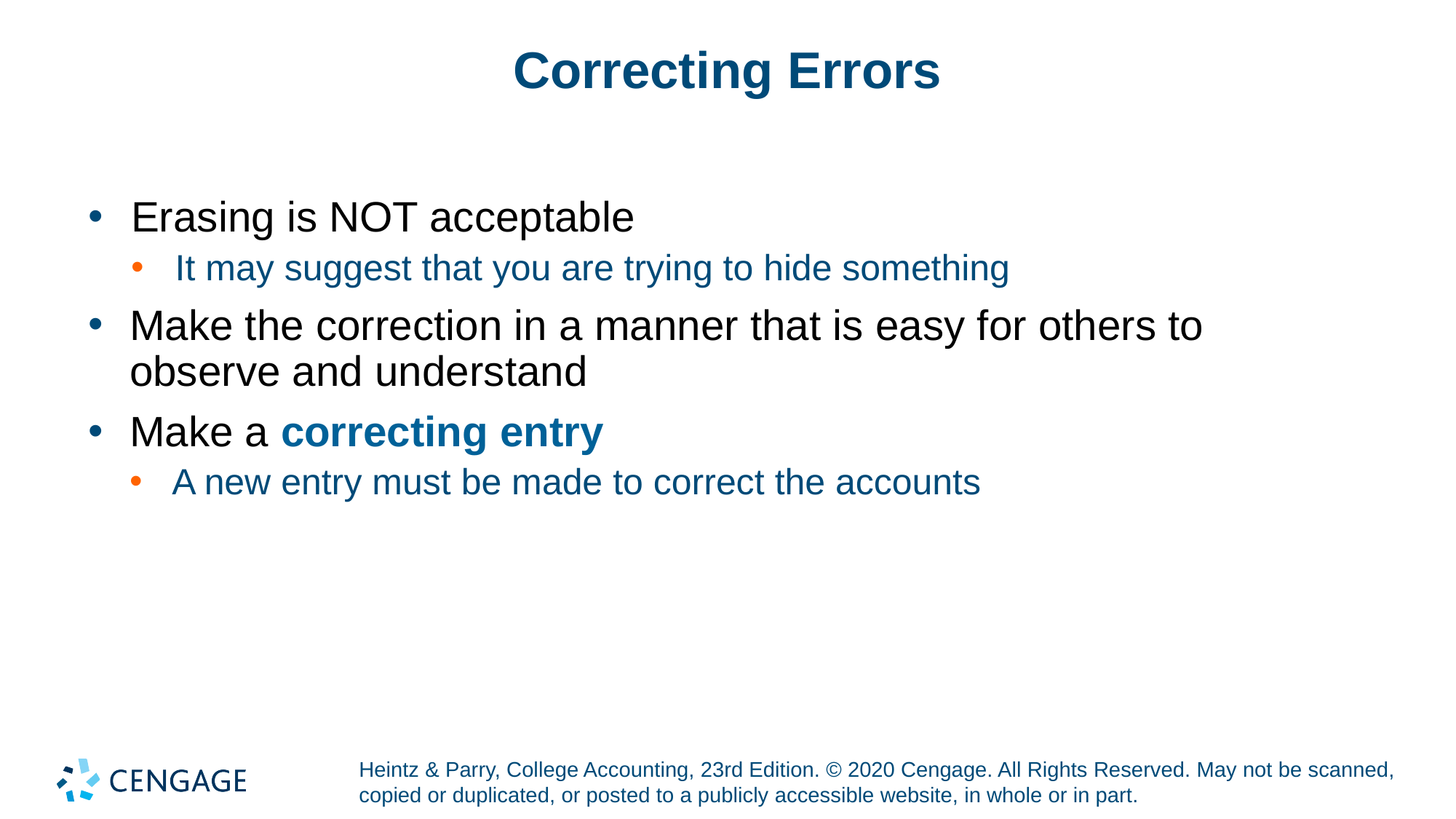

# Correcting Errors
Erasing is NOT acceptable
It may suggest that you are trying to hide something
Make the correction in a manner that is easy for others to observe and understand
Make a correcting entry
A new entry must be made to correct the accounts